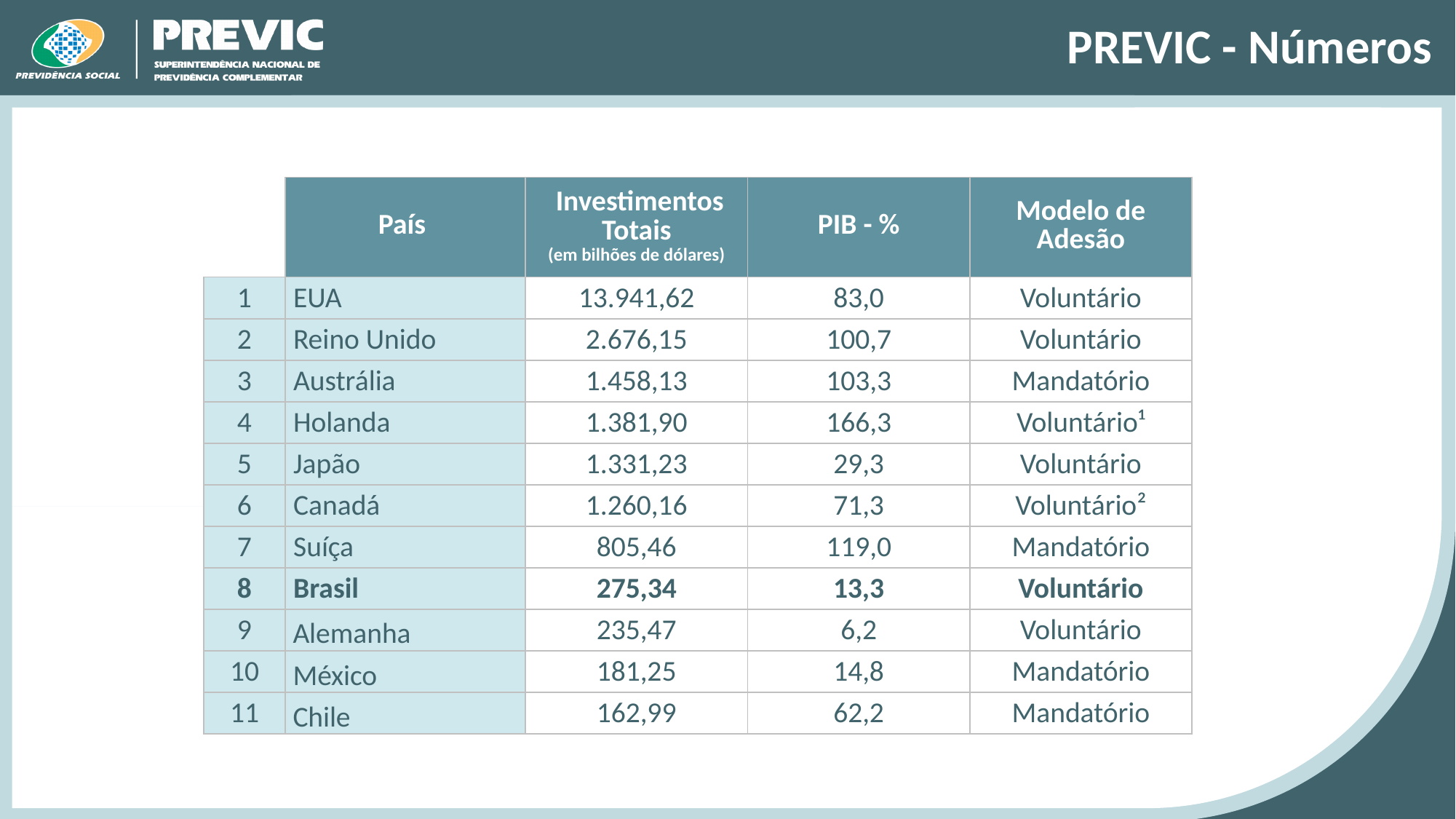

# PREVIC - Números
|  | País | Investimentos Totais (em bilhões de dólares) | PIB - % | Modelo de Adesão |
| --- | --- | --- | --- | --- |
| 1 | EUA | 13.941,62 | 83,0 | Voluntário |
| 2 | Reino Unido | 2.676,15 | 100,7 | Voluntário |
| 3 | Austrália | 1.458,13 | 103,3 | Mandatório |
| 4 | Holanda | 1.381,90 | 166,3 | Voluntário¹ |
| 5 | Japão | 1.331,23 | 29,3 | Voluntário |
| 6 | Canadá | 1.260,16 | 71,3 | Voluntário² |
| 7 | Suíça | 805,46 | 119,0 | Mandatório |
| 8 | Brasil | 275,34 | 13,3 | Voluntário |
| 9 | Alemanha | 235,47 | 6,2 | Voluntário |
| 10 | México | 181,25 | 14,8 | Mandatório |
| 11 | Chile | 162,99 | 62,2 | Mandatório |